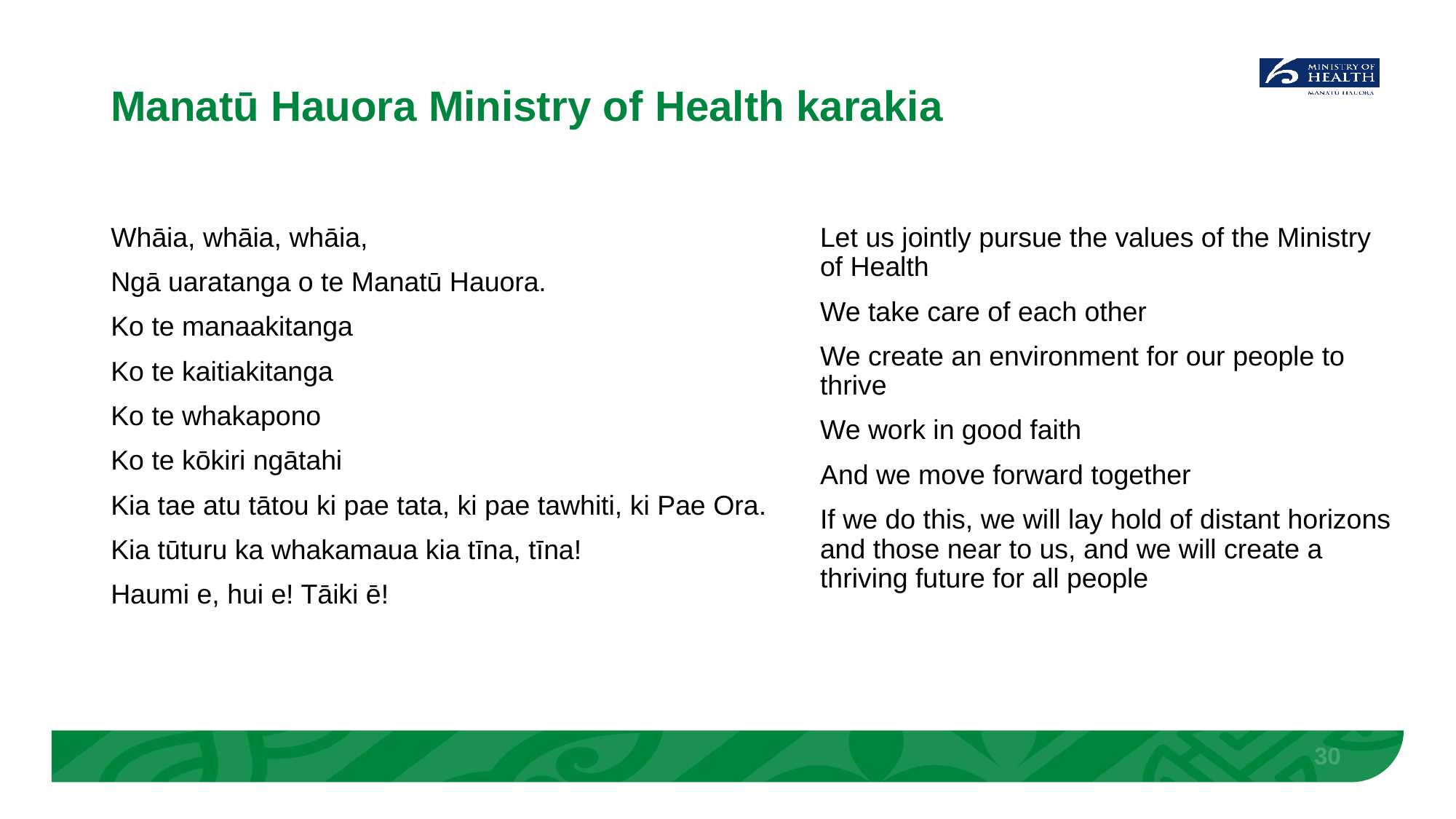

# Manatū Hauora Ministry of Health karakia
Whāia, whāia, whāia,
Ngā uaratanga o te Manatū Hauora.
Ko te manaakitanga
Ko te kaitiakitanga
Ko te whakapono
Ko te kōkiri ngātahi
Kia tae atu tātou ki pae tata, ki pae tawhiti, ki Pae Ora.
Kia tūturu ka whakamaua kia tīna, tīna!
Haumi e, hui e! Tāiki ē!

Let us jointly pursue the values of the Ministry of Health
We take care of each other
We create an environment for our people to thrive
We work in good faith
And we move forward together
If we do this, we will lay hold of distant horizons and those near to us, and we will create a thriving future for all people